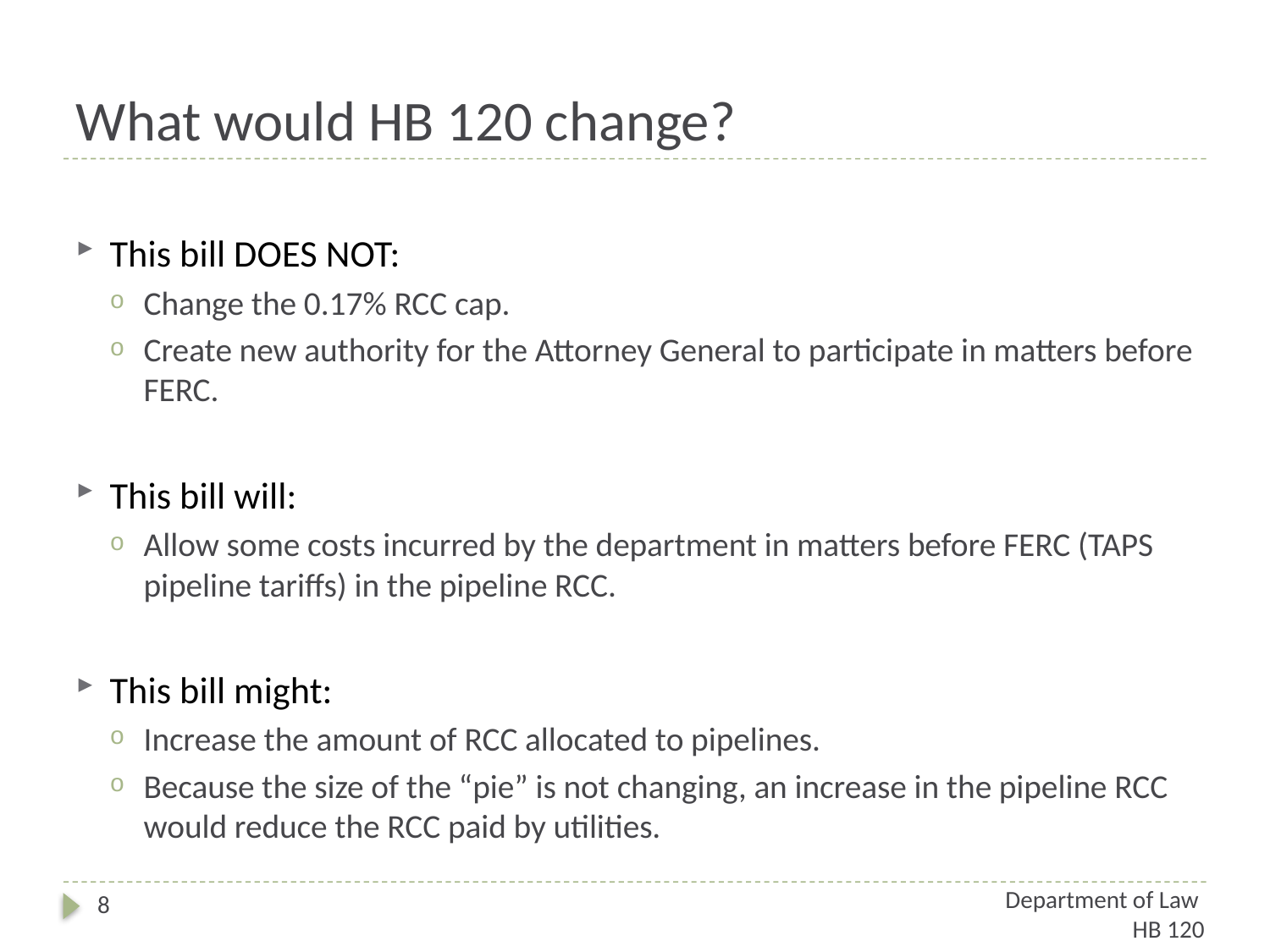

# What would HB 120 change?

This bill DOES NOT:
Change the 0.17% RCC cap.
Create new authority for the Attorney General to participate in matters before FERC.

This bill will:
Allow some costs incurred by the department in matters before FERC (TAPS pipeline tariffs) in the pipeline RCC.

This bill might:
Increase the amount of RCC allocated to pipelines.
Because the size of the “pie” is not changing, an increase in the pipeline RCC would reduce the RCC paid by utilities.

Department of Law
HB 120
8